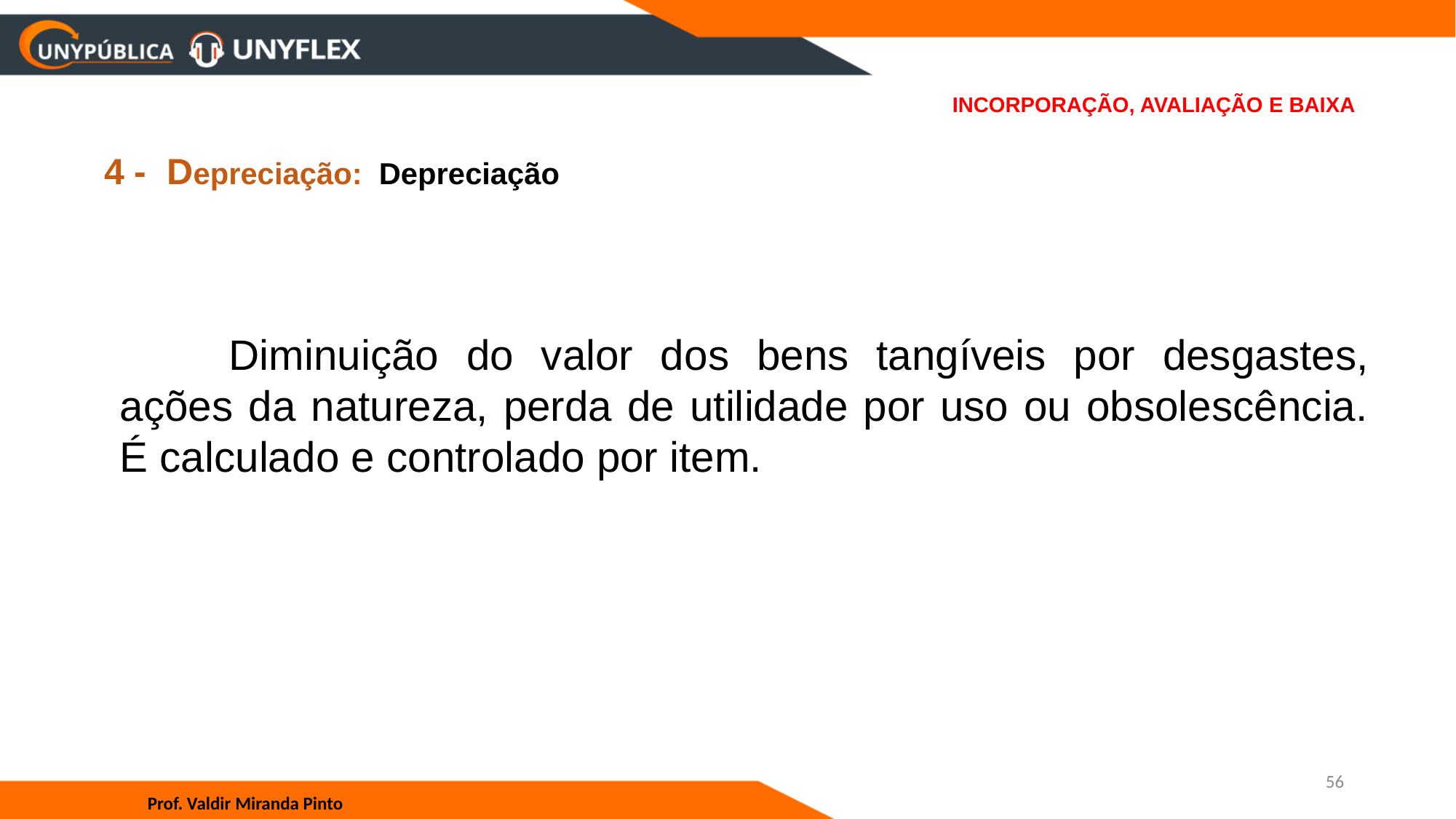

# INCORPORAÇÃO, AVALIAÇÃO E BAIXA
4 -  Depreciação:  Depreciação
	Diminuição do valor dos bens tangíveis por desgastes, ações da natureza, perda de utilidade por uso ou obsolescência. É calculado e controlado por item.
56
Prof. Valdir Miranda Pinto